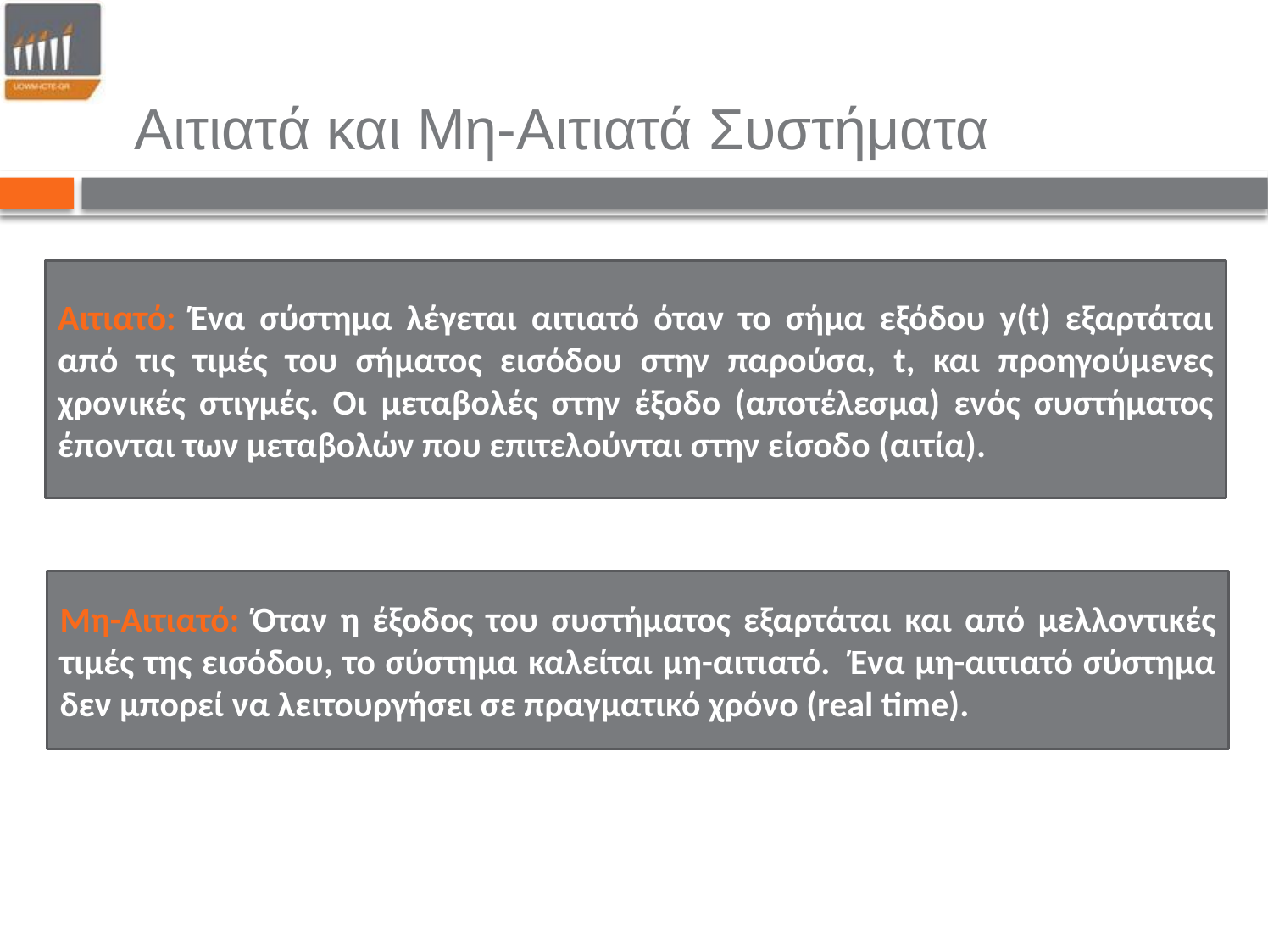

Αιτιατά και Μη-Αιτιατά Συστήματα
Αιτιατό: Ένα σύστημα λέγεται αιτιατό όταν το σήμα εξόδου y(t) εξαρτάται από τις τιμές του σήματος εισόδου στην παρούσα, t, και προηγούμενες χρονικές στιγμές. Οι μεταβολές στην έξοδο (αποτέλεσμα) ενός συστήματος έπονται των μεταβολών που επιτελούνται στην είσοδο (αιτία).
Μη-Αιτιατό: Όταν η έξοδος του συστήματος εξαρτάται και από μελλοντικές τιμές της εισόδου, το σύστημα καλείται μη-αιτιατό.  Ένα μη-αιτιατό σύστημα δεν μπορεί να λειτουργήσει σε πραγματικό χρόνο (real time).